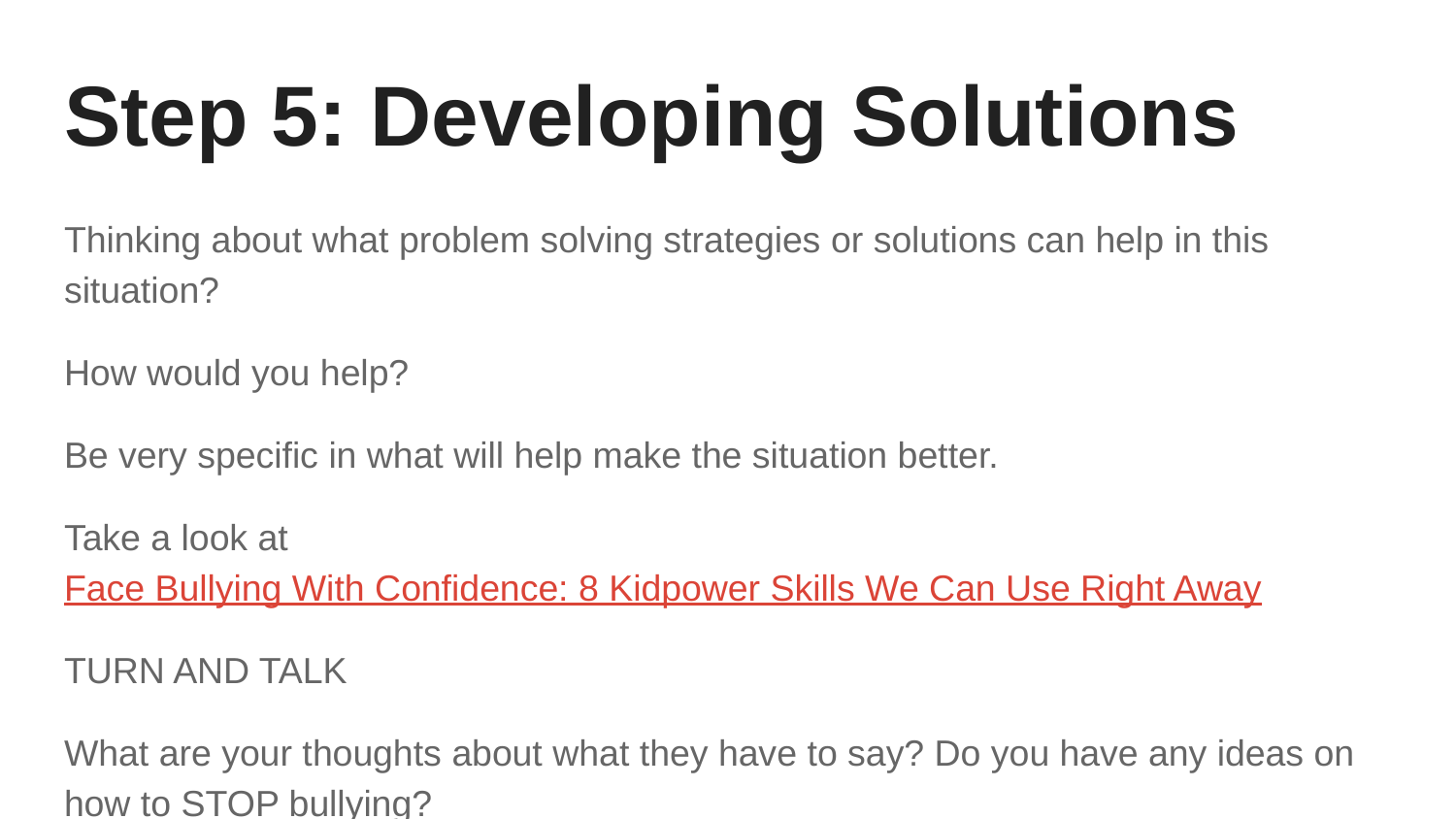

# Step 5: Developing Solutions
Thinking about what problem solving strategies or solutions can help in this situation?
How would you help?
Be very specific in what will help make the situation better.
Take a look at Face Bullying With Confidence: 8 Kidpower Skills We Can Use Right Away
TURN AND TALK
What are your thoughts about what they have to say? Do you have any ideas on how to STOP bullying?